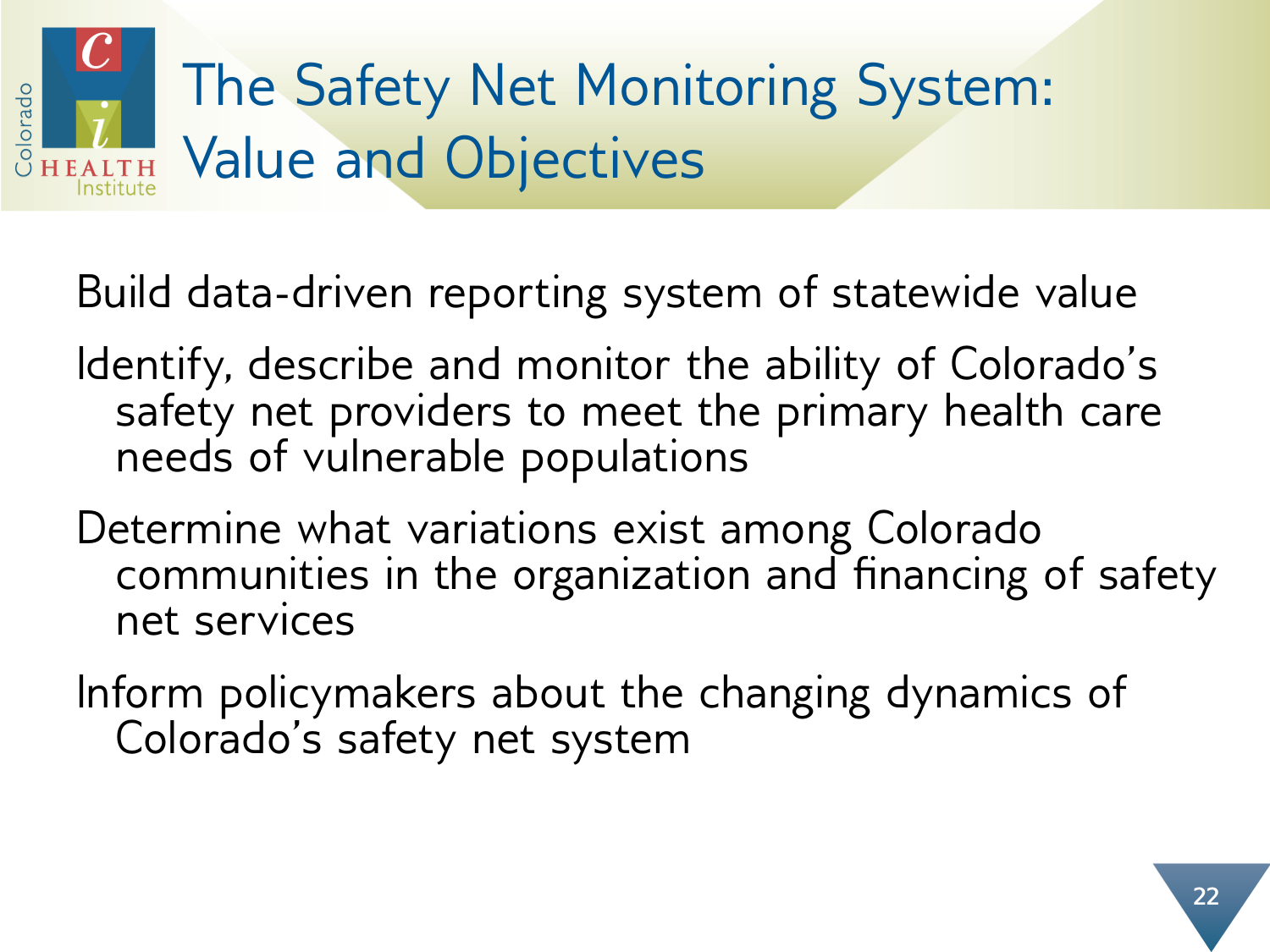

# The Safety Net Monitoring System: Value and Objectives
Build data-driven reporting system of statewide value
Identify, describe and monitor the ability of Colorado’s safety net providers to meet the primary health care needs of vulnerable populations
Determine what variations exist among Colorado communities in the organization and financing of safety net services
Inform policymakers about the changing dynamics of Colorado’s safety net system
22